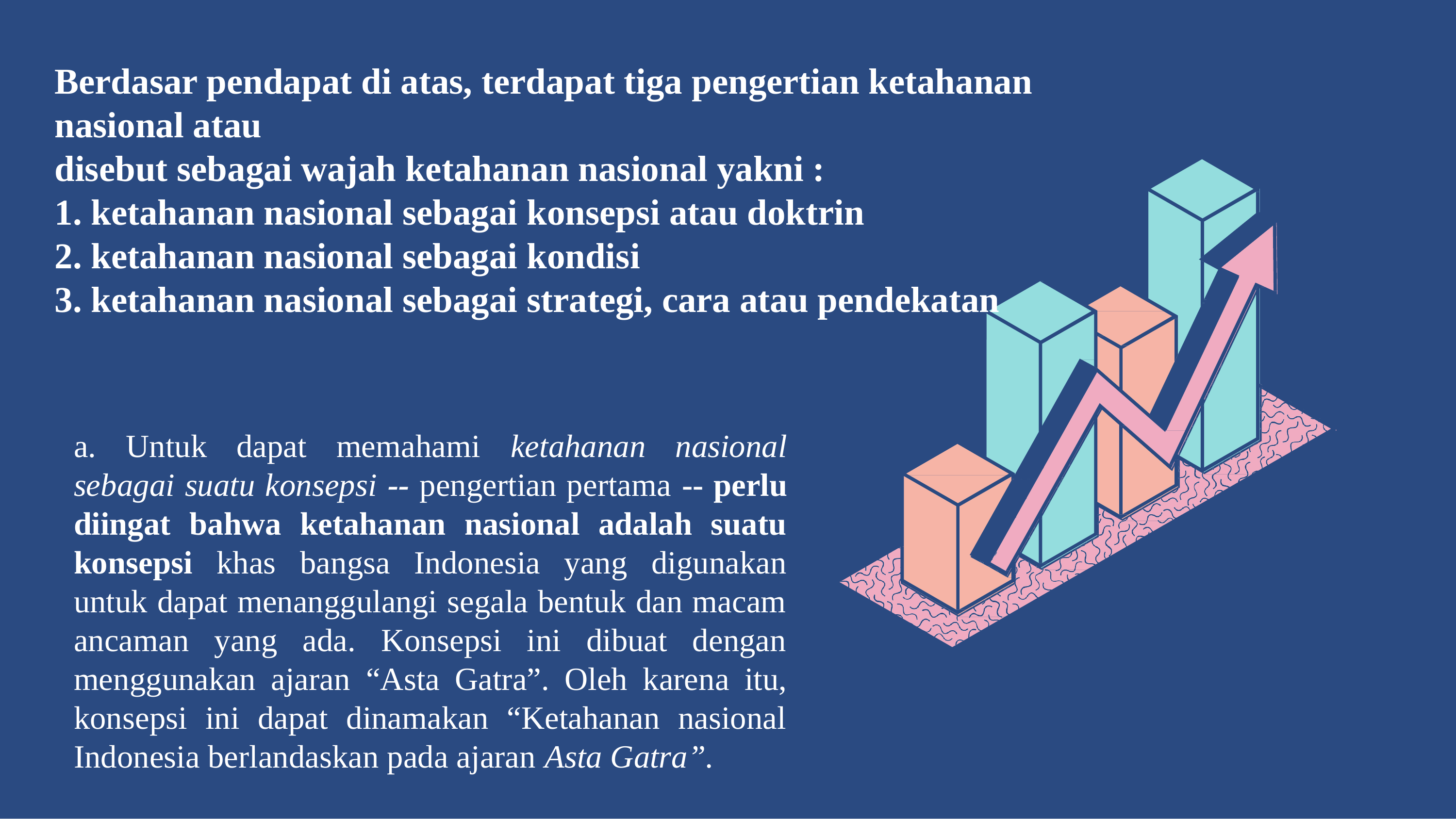

# Berdasar pendapat di atas, terdapat tiga pengertian ketahanan nasional atau disebut sebagai wajah ketahanan nasional yakni : 1. ketahanan nasional sebagai konsepsi atau doktrin 2. ketahanan nasional sebagai kondisi 3. ketahanan nasional sebagai strategi, cara atau pendekatan
a. Untuk dapat memahami ketahanan nasional sebagai suatu konsepsi -- pengertian pertama -- perlu diingat bahwa ketahanan nasional adalah suatu konsepsi khas bangsa Indonesia yang digunakan untuk dapat menanggulangi segala bentuk dan macam ancaman yang ada. Konsepsi ini dibuat dengan menggunakan ajaran “Asta Gatra”. Oleh karena itu, konsepsi ini dapat dinamakan “Ketahanan nasional Indonesia berlandaskan pada ajaran Asta Gatra”.